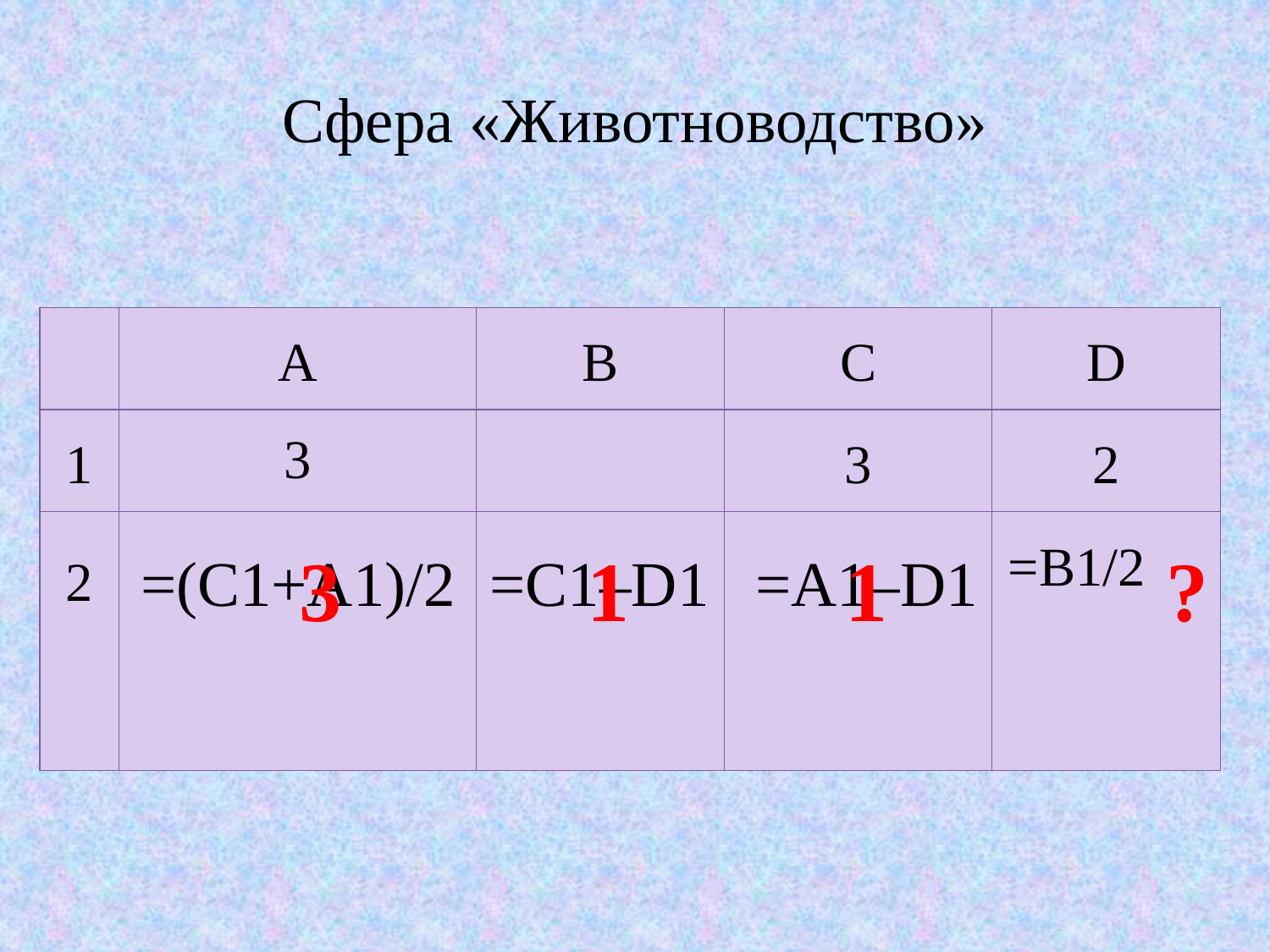

# Сфера «Животноводство»
|  | A | B | C | D |
| --- | --- | --- | --- | --- |
| 1 | 3 |  | 3 | 2 |
| 2 |  |  |  | =B1/2 |
3
1
1
?
=(C1+A1)/2
=C1–D1
=A1–D1